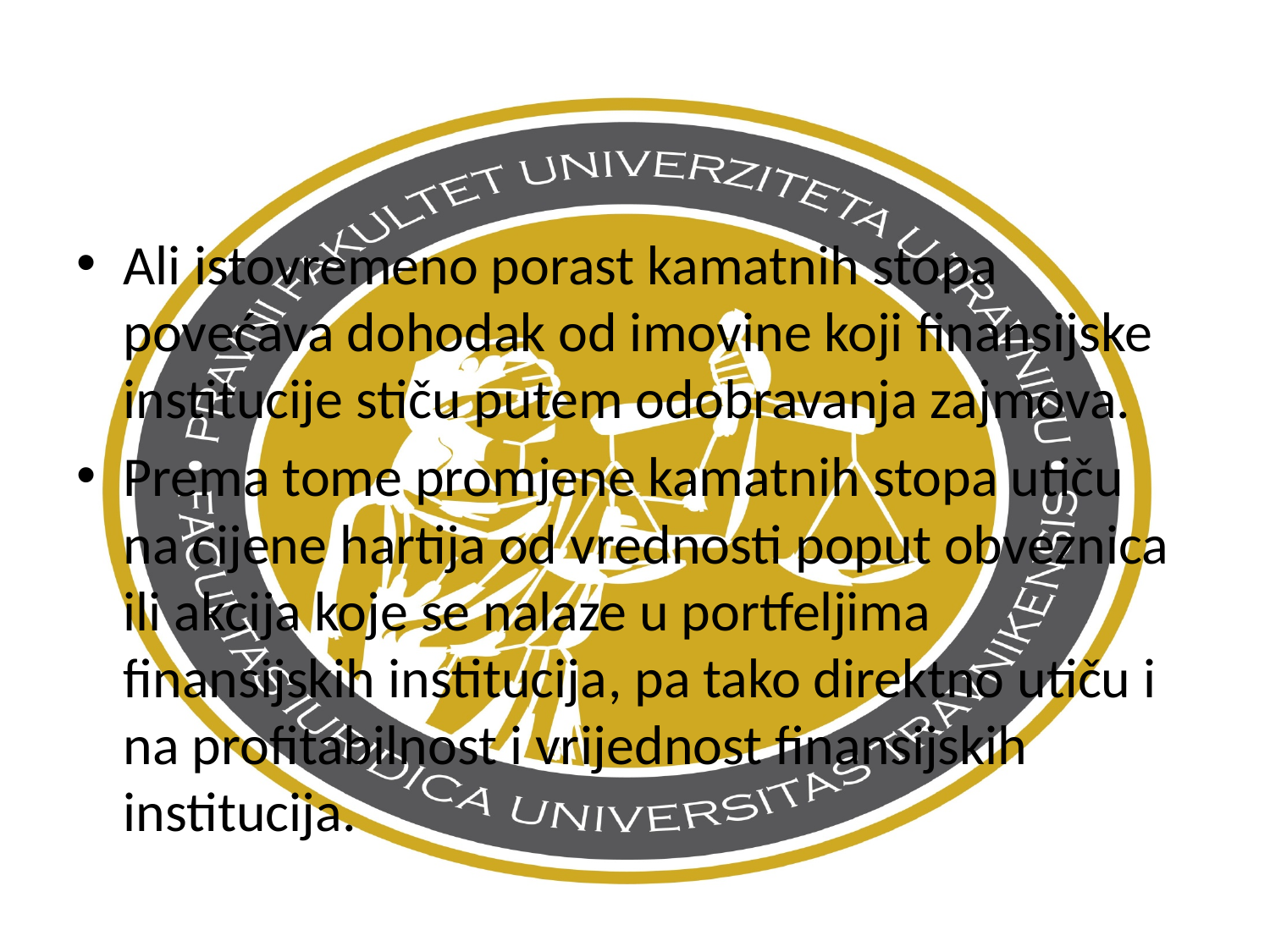

Ali istovremeno porast kamatnih stopa povećava dohodak od imovine koji finansijske institucije stiču putem odobravanja zajmova.
Prema tome promjene kamatnih stopa utiču na cijene hartija od vrednosti poput obveznica ili akcija koje se nalaze u portfeljima finansijskih institucija, pa tako direktno utiču i na profitabilnost i vrijednost finansijskih institucija.